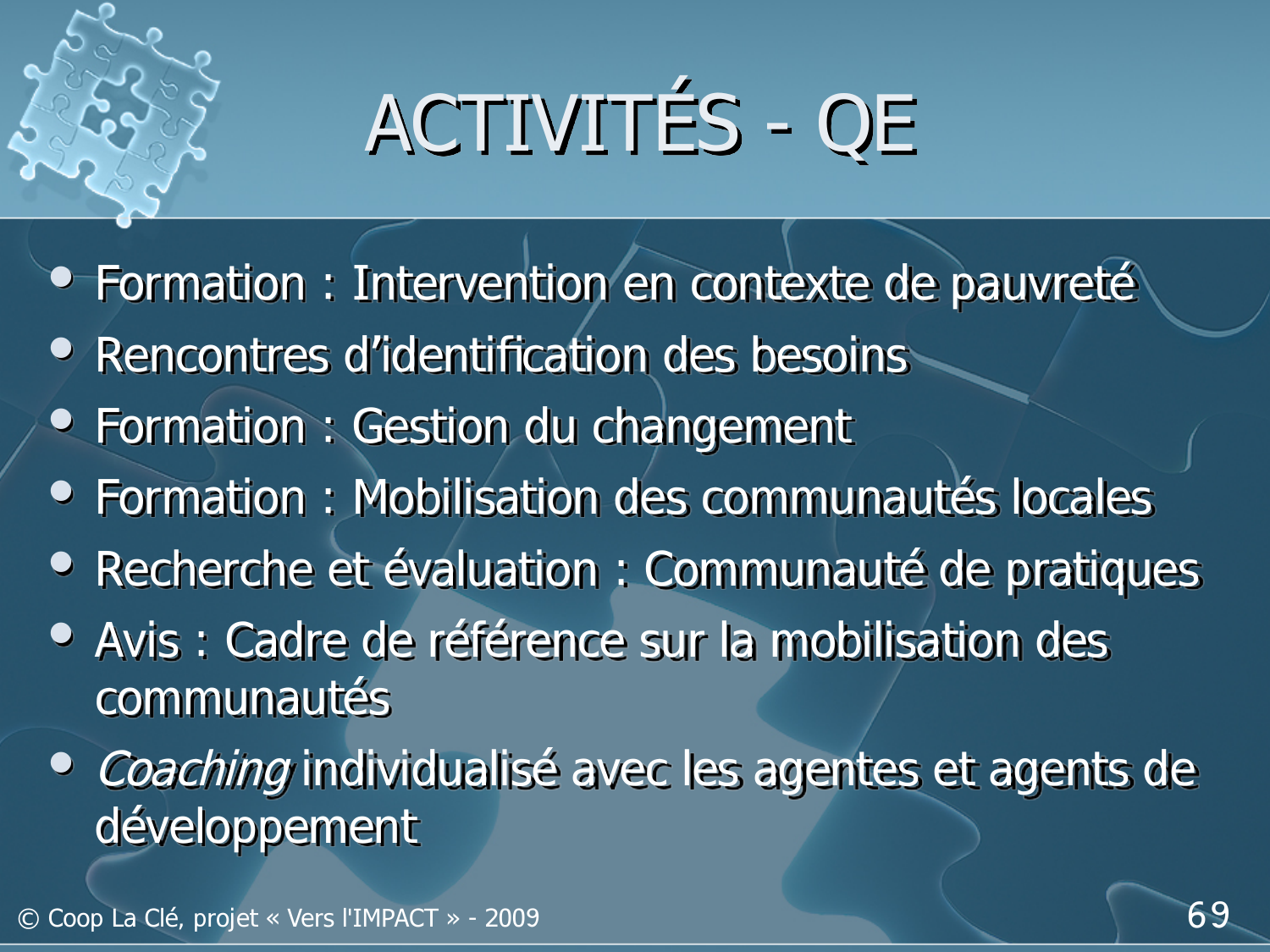

# ACTIVITÉS - QE
Formation : Intervention en contexte de pauvreté
Rencontres d’identification des besoins
Formation : Gestion du changement
Formation : Mobilisation des communautés locales
Recherche et évaluation : Communauté de pratiques
Avis : Cadre de référence sur la mobilisation des communautés
Coaching individualisé avec les agentes et agents de développement
69
© Coop La Clé, projet « Vers l'IMPACT » - 2009